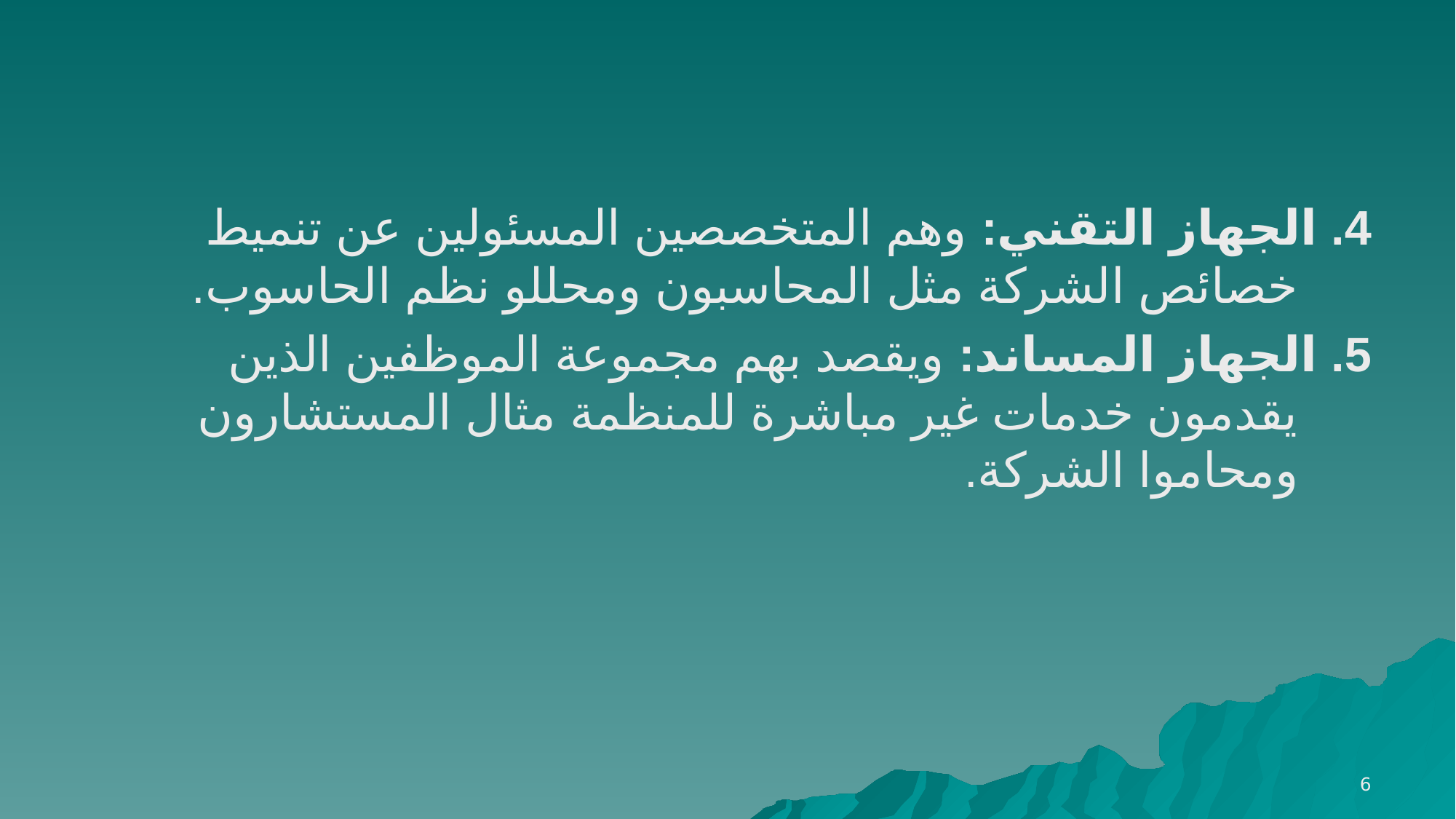

4. الجهاز التقني: وهم المتخصصين المسئولين عن تنميط خصائص الشركة مثل المحاسبون ومحللو نظم الحاسوب.
5. الجهاز المساند: ويقصد بهم مجموعة الموظفين الذين يقدمون خدمات غير مباشرة للمنظمة مثال المستشارون ومحاموا الشركة.
6